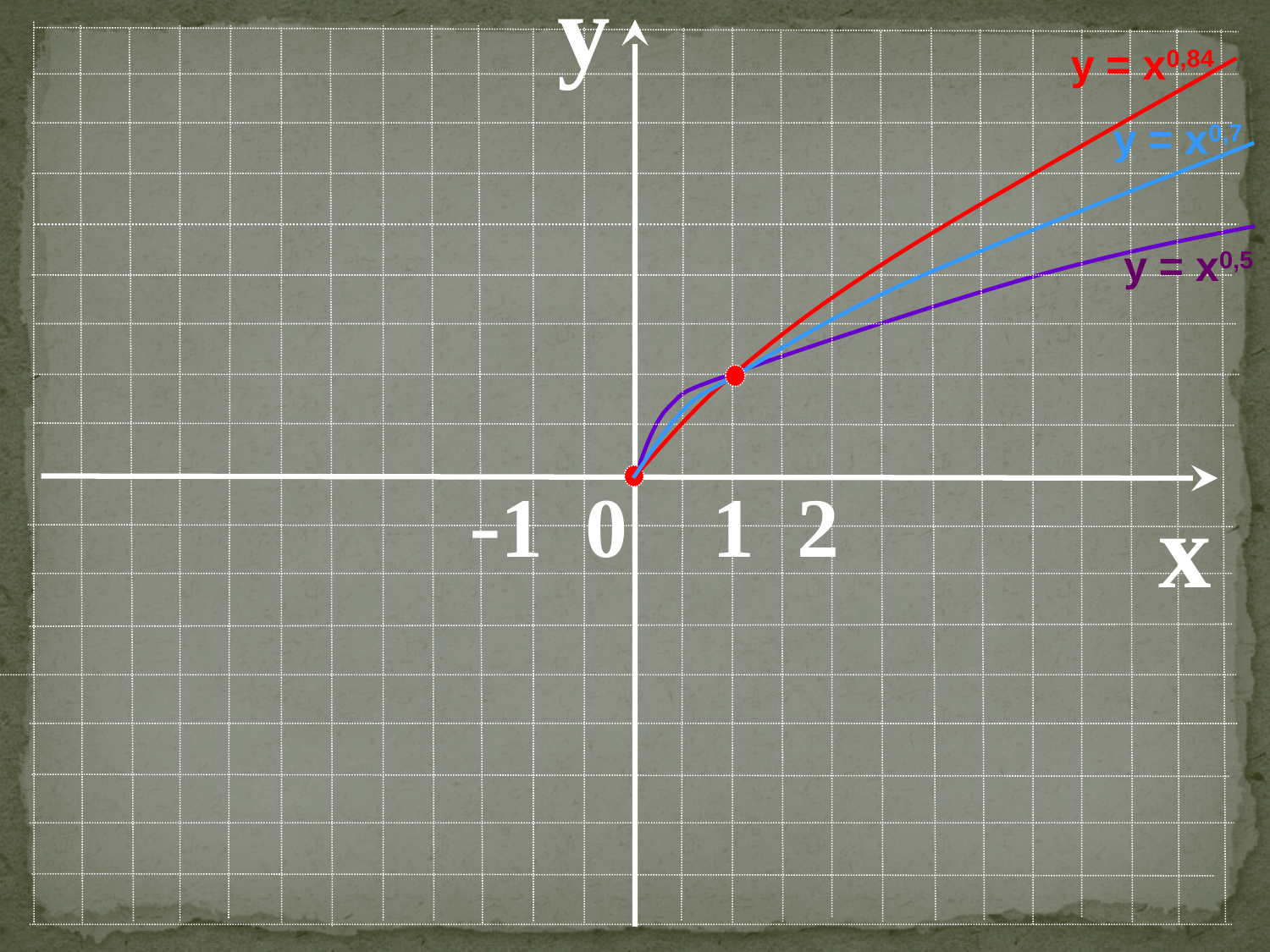

y

у = х0,84

у = х0,7

у = х0,5

   -1  0    1  2

x